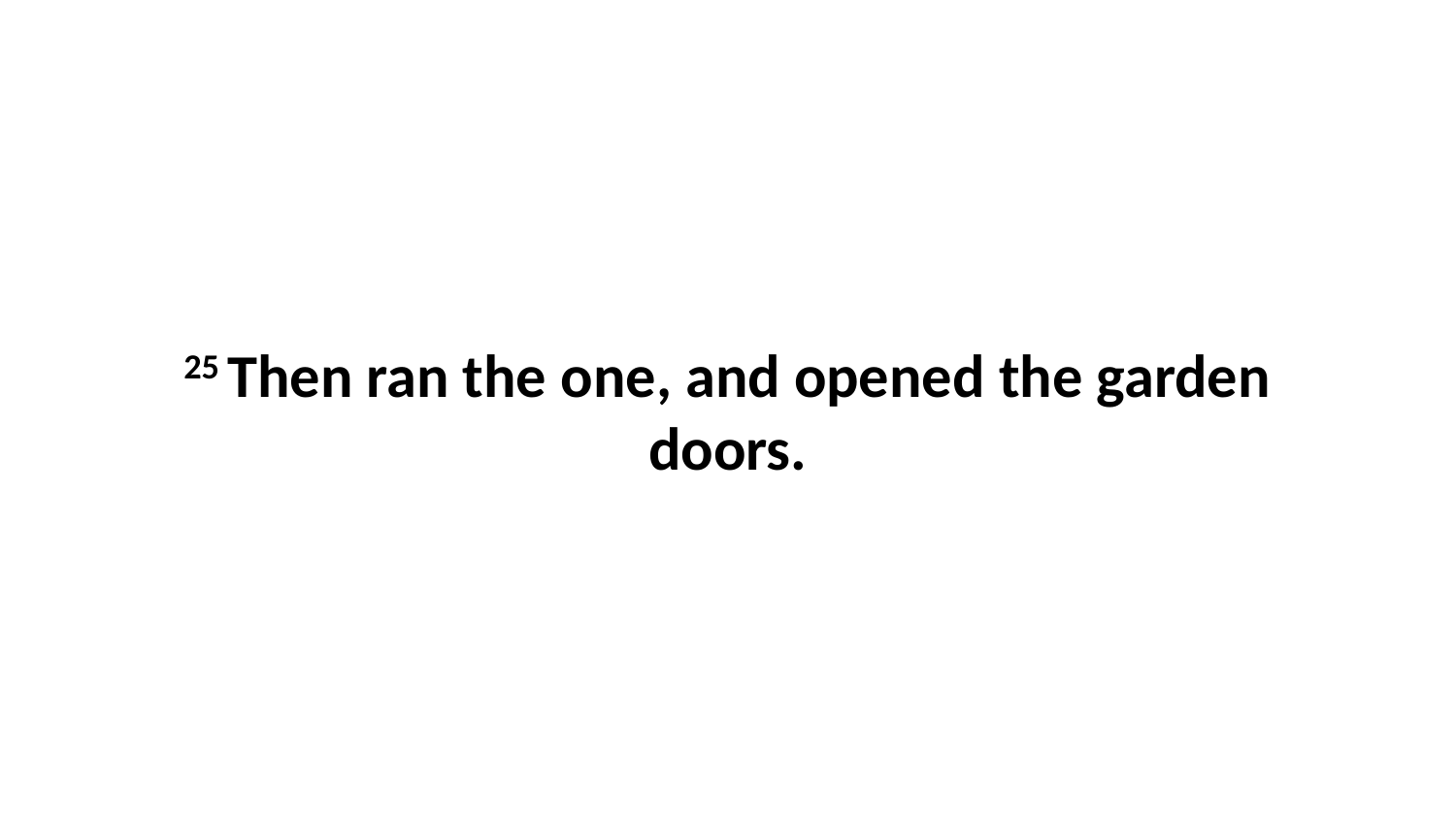

25 Then ran the one, and opened the garden doors.